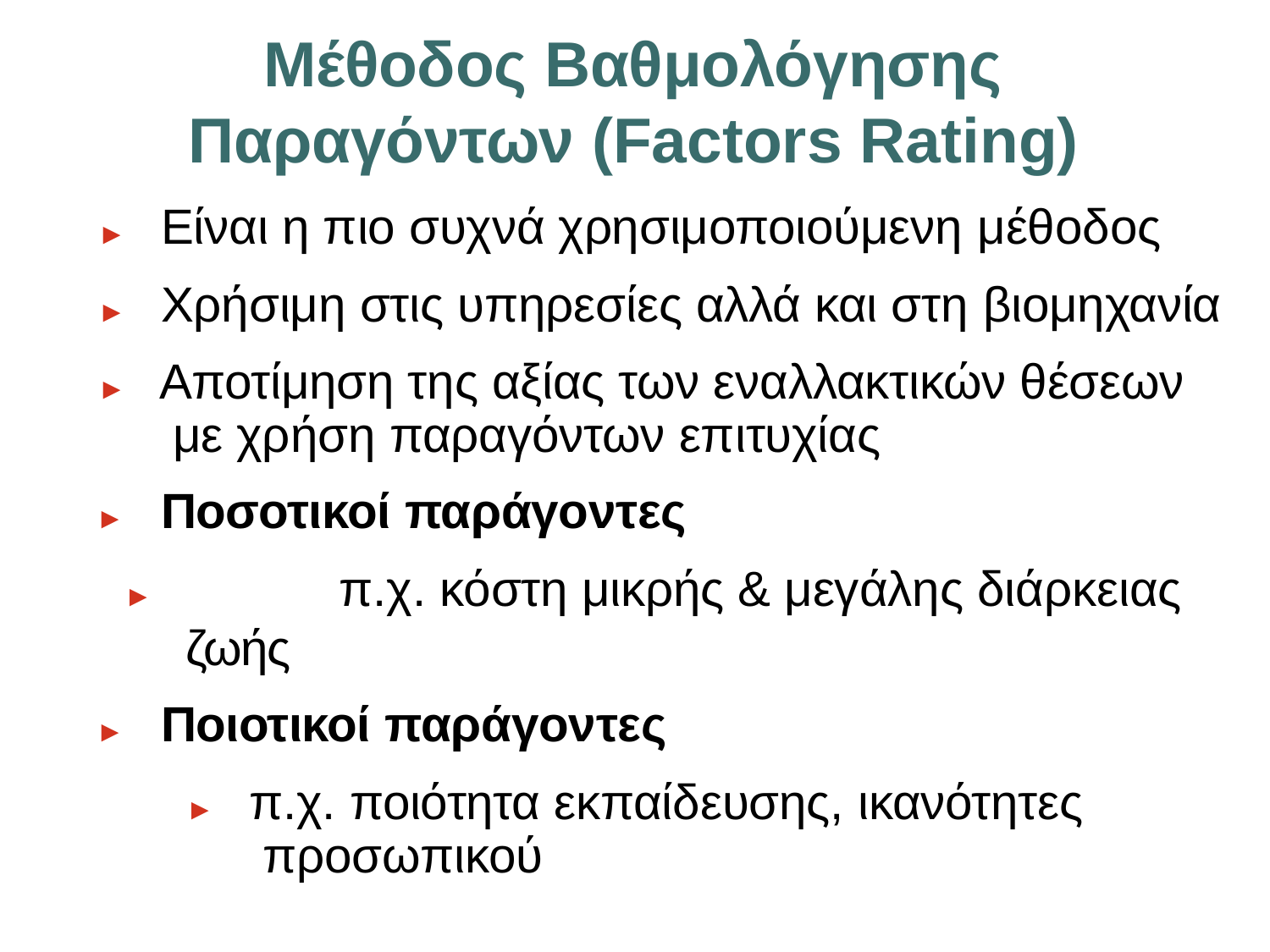

# Μέθοδος Βαθμολόγησης  Παραγόντων (Factors Rating)
►	Είναι η πιο συχνά χρησιμοποιούμενη μέθοδος
►	Χρήσιμη στις υπηρεσίες αλλά και στη βιομηχανία
►	Αποτίμηση της αξίας των εναλλακτικών θέσεων  με χρήση παραγόντων επιτυχίας
►	Ποσοτικοί παράγοντες
►	π.χ. κόστη μικρής & μεγάλης διάρκειας ζωής
►	Ποιοτικοί παράγοντες
►	π.χ. ποιότητα εκπαίδευσης, ικανότητες  προσωπικού